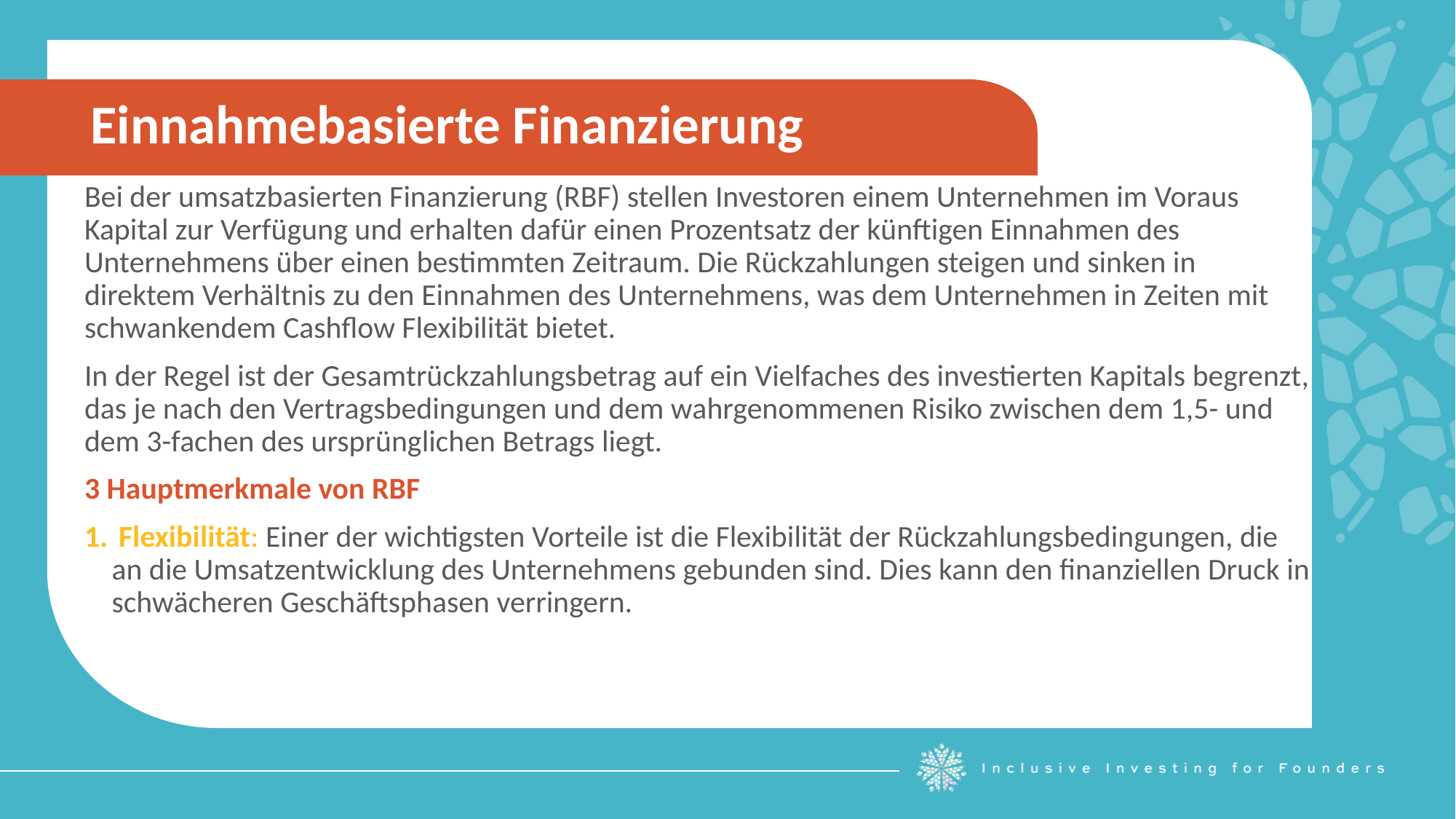

Einnahmebasierte Finanzierung
Bei der umsatzbasierten Finanzierung (RBF) stellen Investoren einem Unternehmen im Voraus Kapital zur Verfügung und erhalten dafür einen Prozentsatz der künftigen Einnahmen des Unternehmens über einen bestimmten Zeitraum. Die Rückzahlungen steigen und sinken in direktem Verhältnis zu den Einnahmen des Unternehmens, was dem Unternehmen in Zeiten mit schwankendem Cashflow Flexibilität bietet.
In der Regel ist der Gesamtrückzahlungsbetrag auf ein Vielfaches des investierten Kapitals begrenzt, das je nach den Vertragsbedingungen und dem wahrgenommenen Risiko zwischen dem 1,5- und dem 3-fachen des ursprünglichen Betrags liegt.
3 Hauptmerkmale von RBF
 Flexibilität: Einer der wichtigsten Vorteile ist die Flexibilität der Rückzahlungsbedingungen, die an die Umsatzentwicklung des Unternehmens gebunden sind. Dies kann den finanziellen Druck in schwächeren Geschäftsphasen verringern.